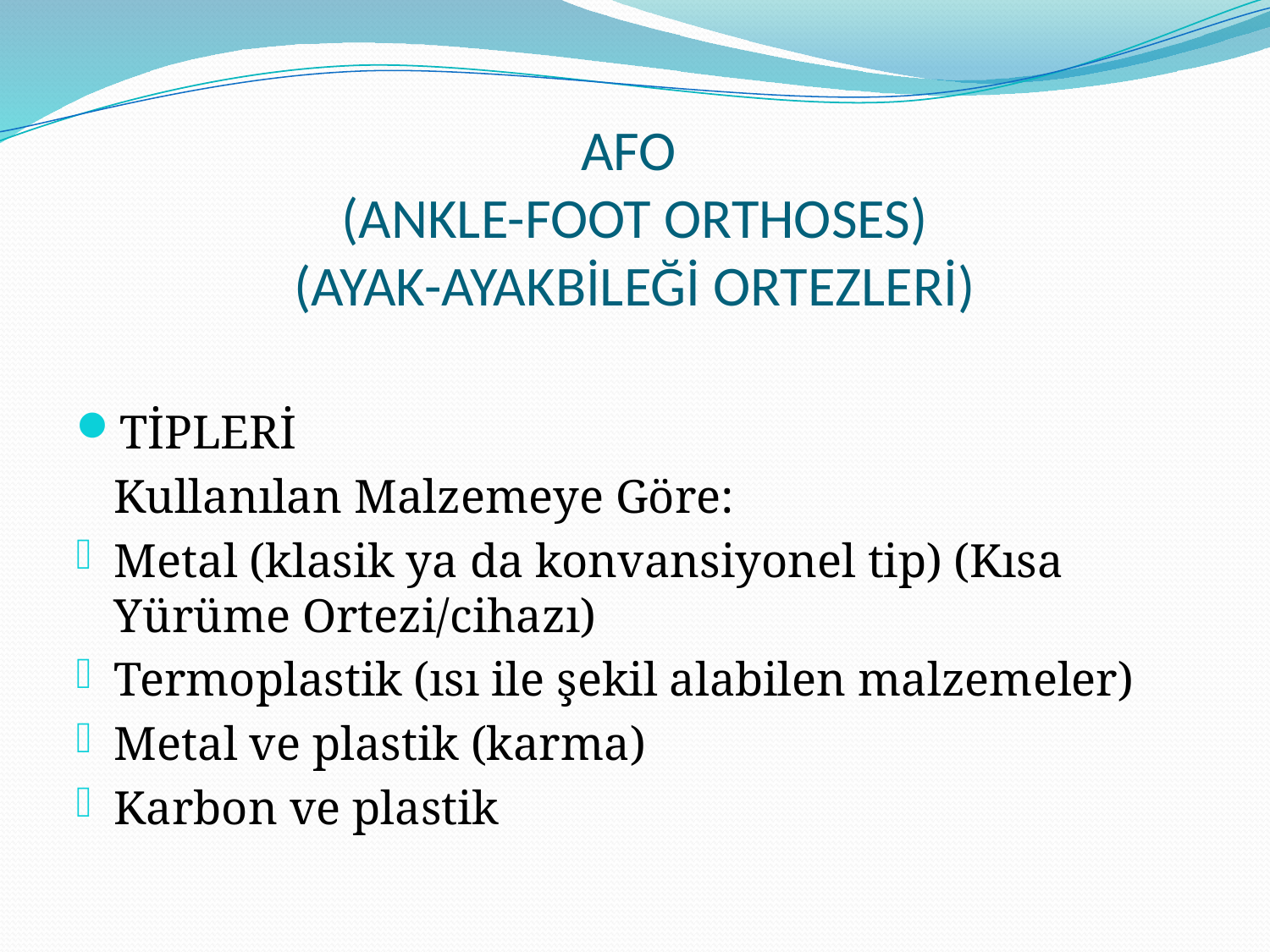

# AFO (ANKLE-FOOT ORTHOSES) (AYAK-AYAKBİLEĞİ ORTEZLERİ)

TİPLERİ
	Kullanılan Malzemeye Göre:
Metal (klasik ya da konvansiyonel tip) (Kısa Yürüme Ortezi/cihazı)
Termoplastik (ısı ile şekil alabilen malzemeler)
Metal ve plastik (karma)
Karbon ve plastik